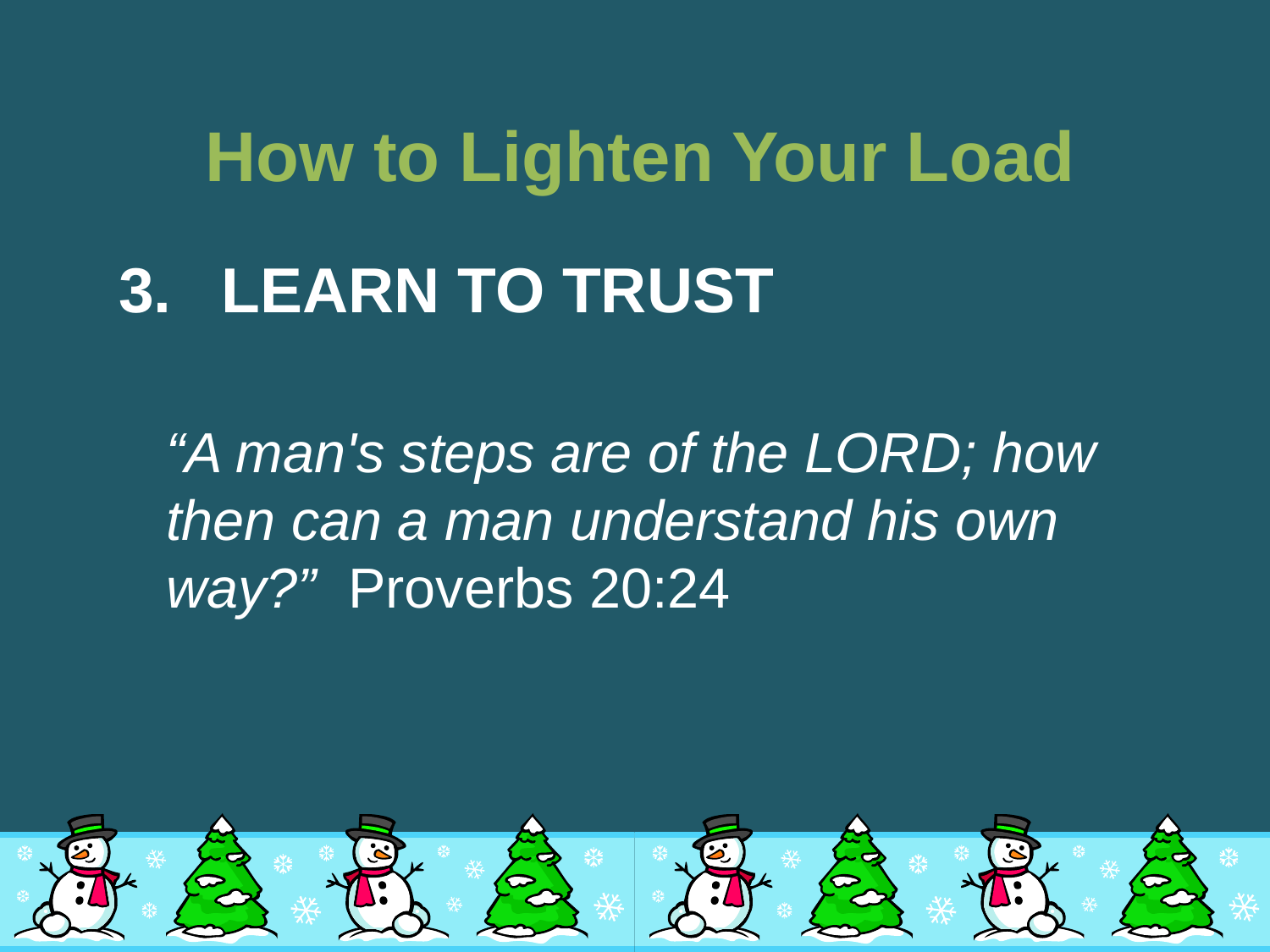

# How to Lighten Your Load
LEARN TO TRUST

	“A man's steps are of the LORD; how then can a man understand his own way?”  Proverbs 20:24